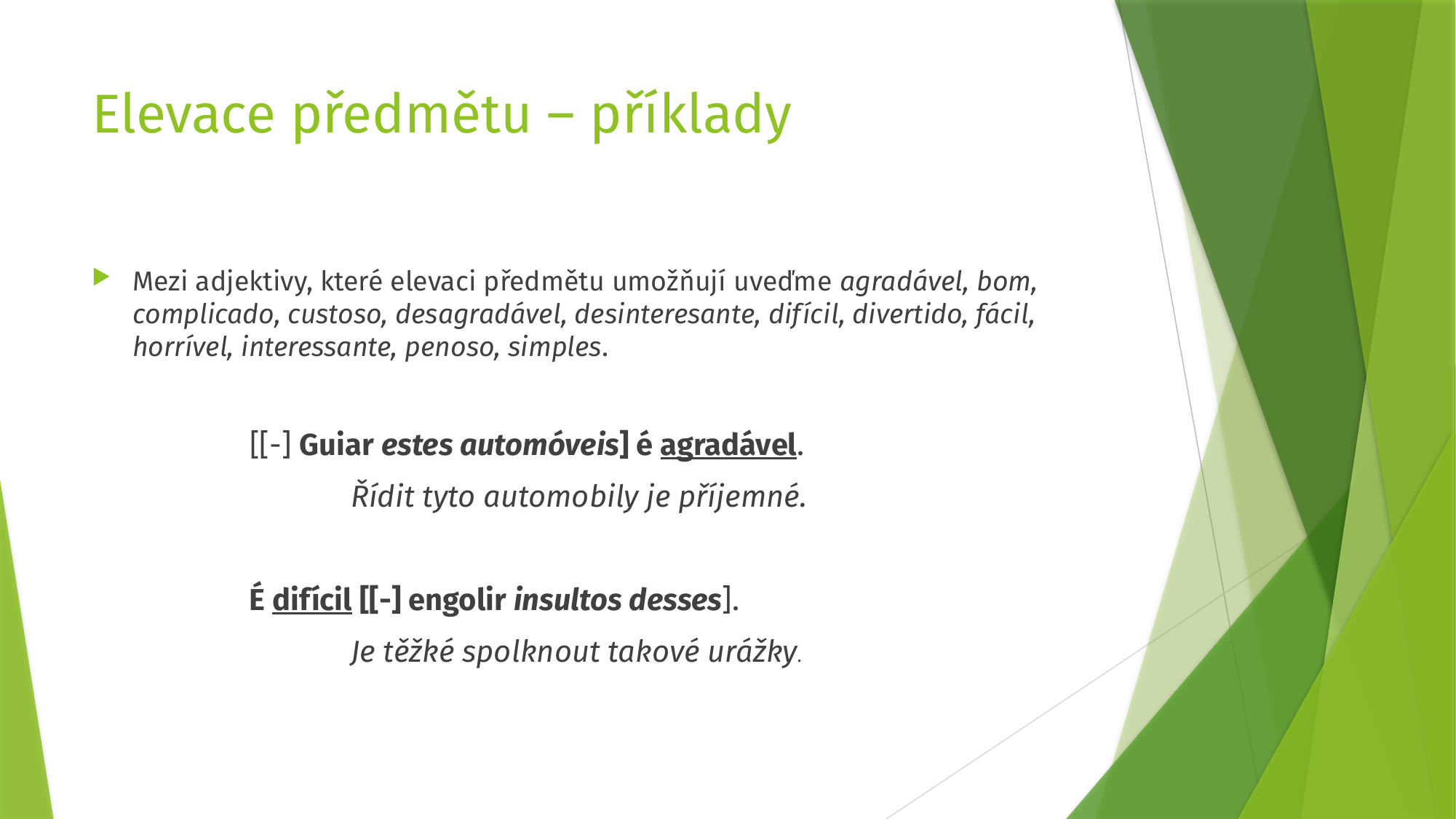

# Elevace předmětu – příklady
Mezi adjektivy, které elevaci předmětu umožňují uveďme agradável, bom, complicado, custoso, desagradável, desinteresante, difícil, divertido, fácil, horrível, interessante, penoso, simples.

 [[-] Guiar estes automóveis] é agradável.
	Řídit tyto automobily je příjemné.

 É difícil [[-] engolir insultos desses].
	Je těžké spolknout takové urážky.